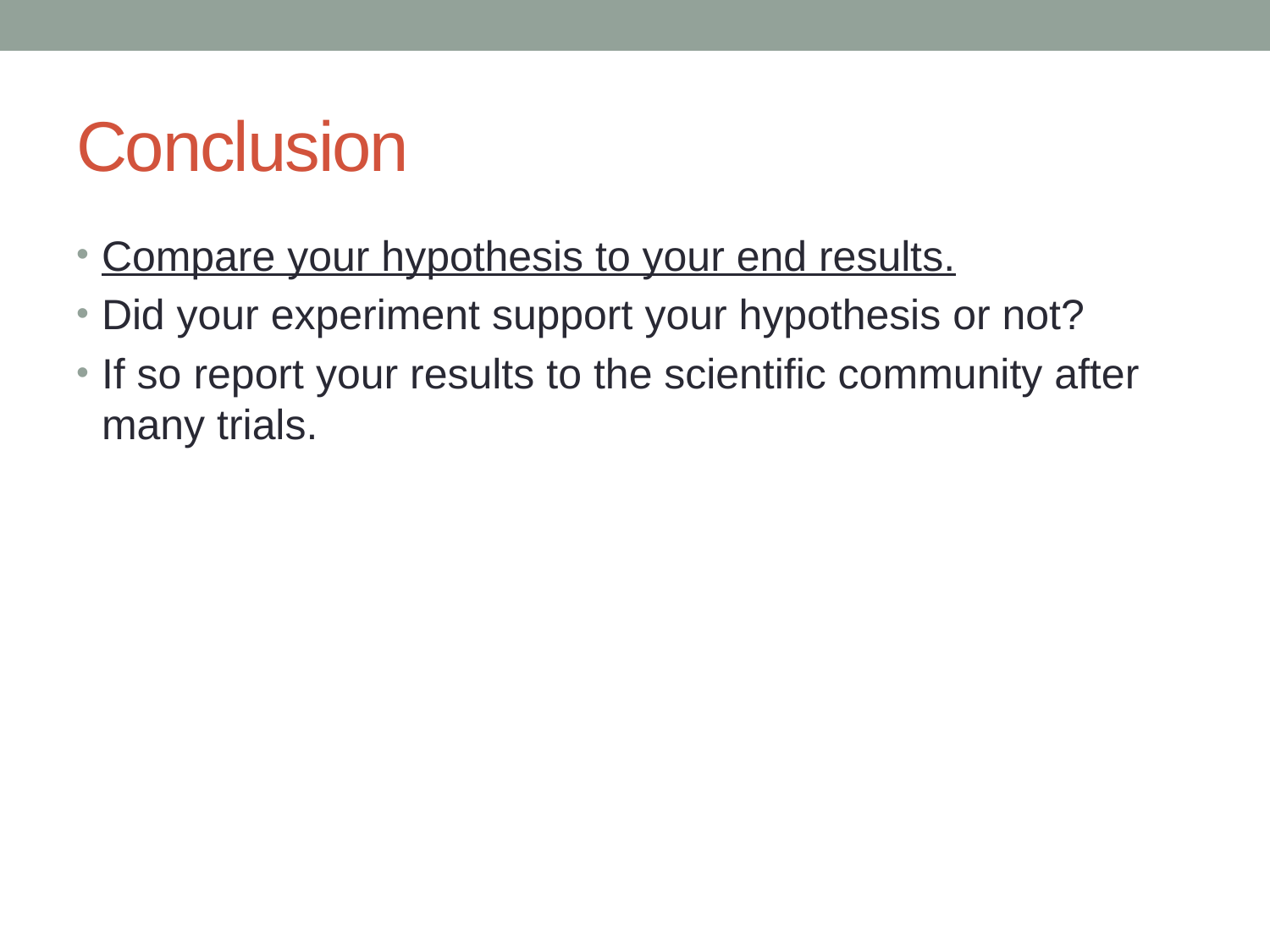

# Conclusion
Compare your hypothesis to your end results.
Did your experiment support your hypothesis or not?
If so report your results to the scientific community after many trials.